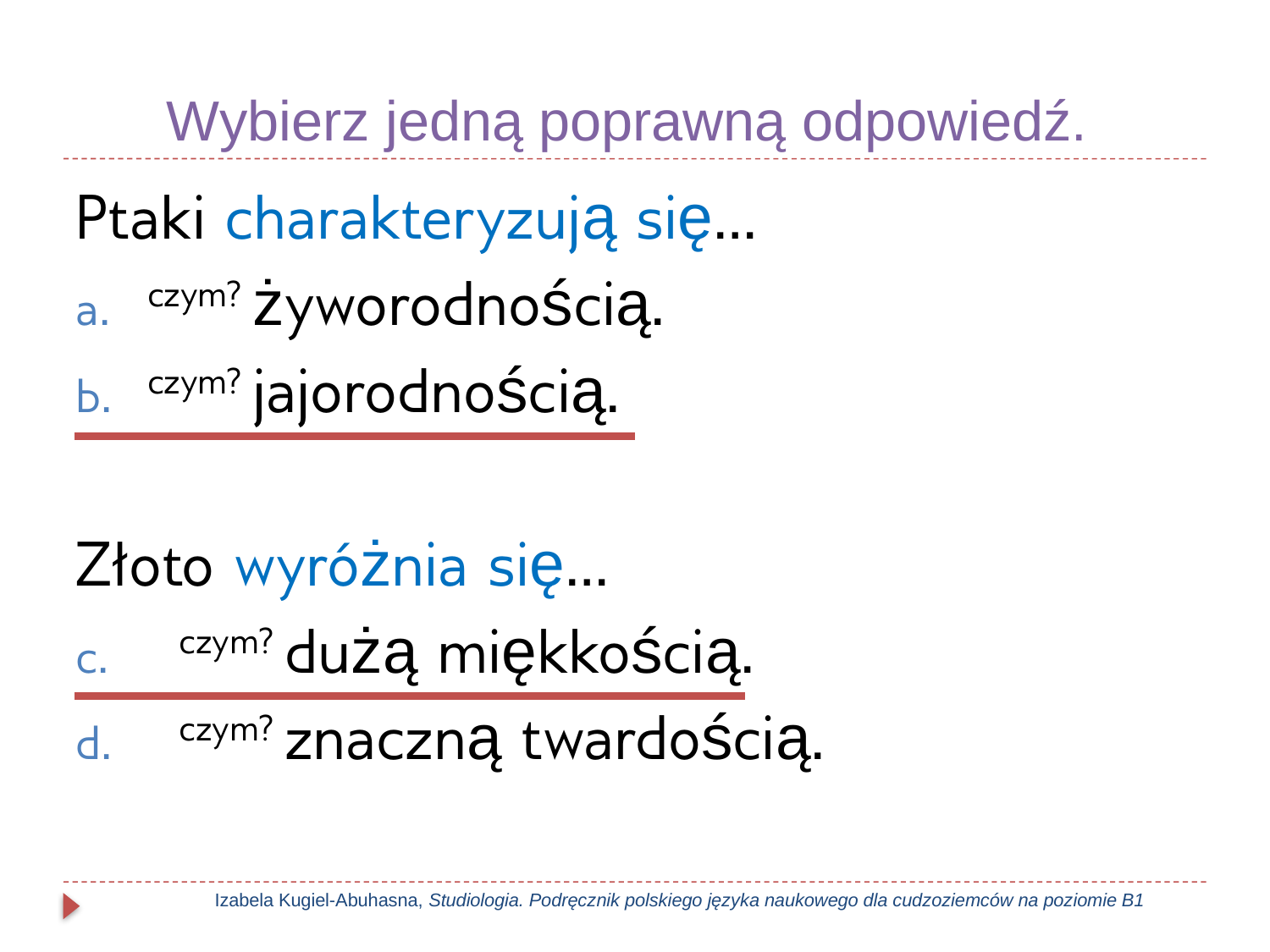

# Wybierz jedną poprawną odpowiedź.
Ptaki charakteryzują się…
czym? żyworodnością.
czym? jajorodnością.

Złoto wyróżnia się…
czym? dużą miękkością.
czym? znaczną twardością.

Izabela Kugiel-Abuhasna, Studiologia. Podręcznik polskiego języka naukowego dla cudzoziemców na poziomie B1